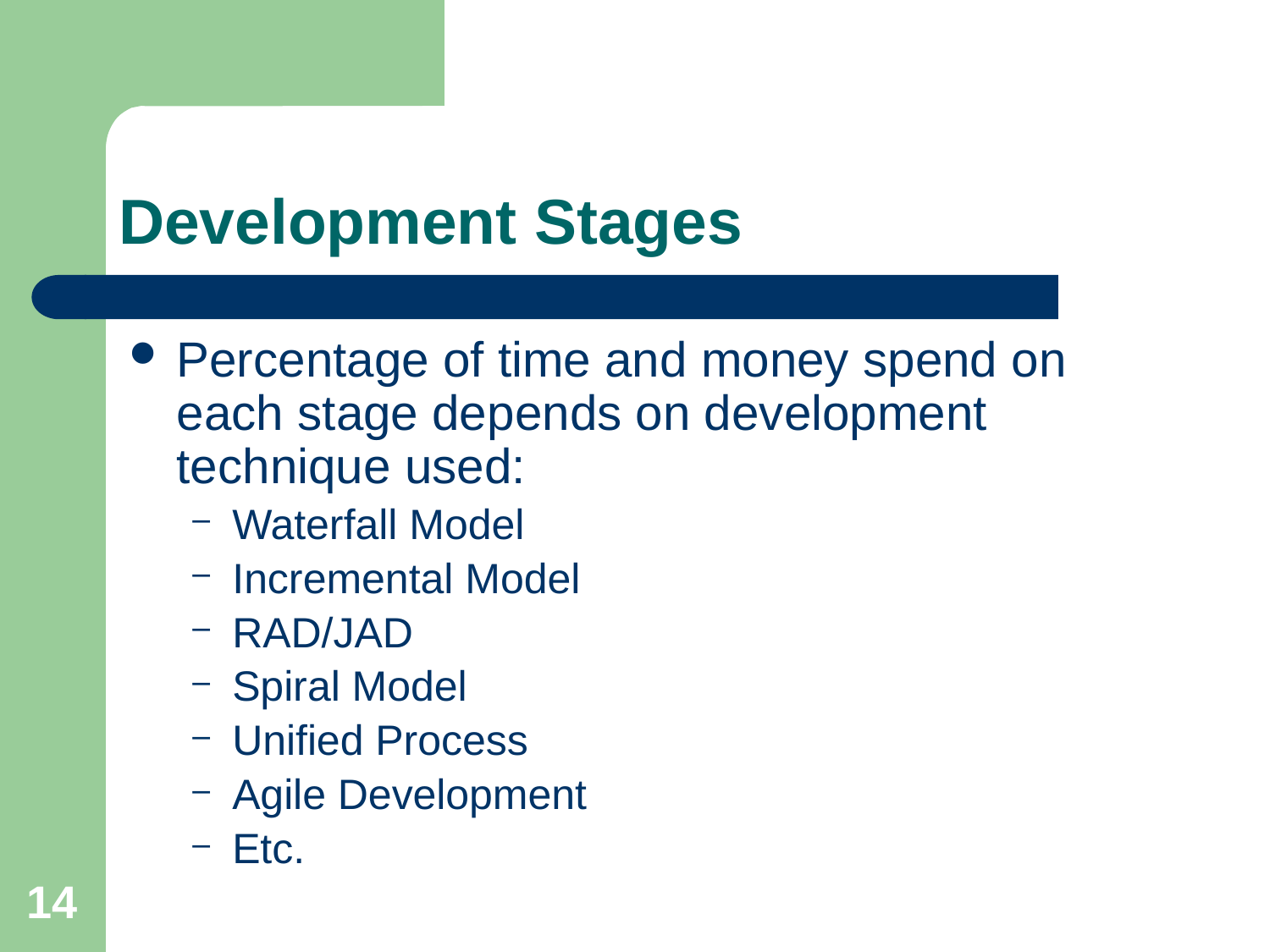

# Development Stages
Percentage of time and money spend on each stage depends on development technique used:
Waterfall Model
Incremental Model
RAD/JAD
Spiral Model
Unified Process
Agile Development
Etc.

14